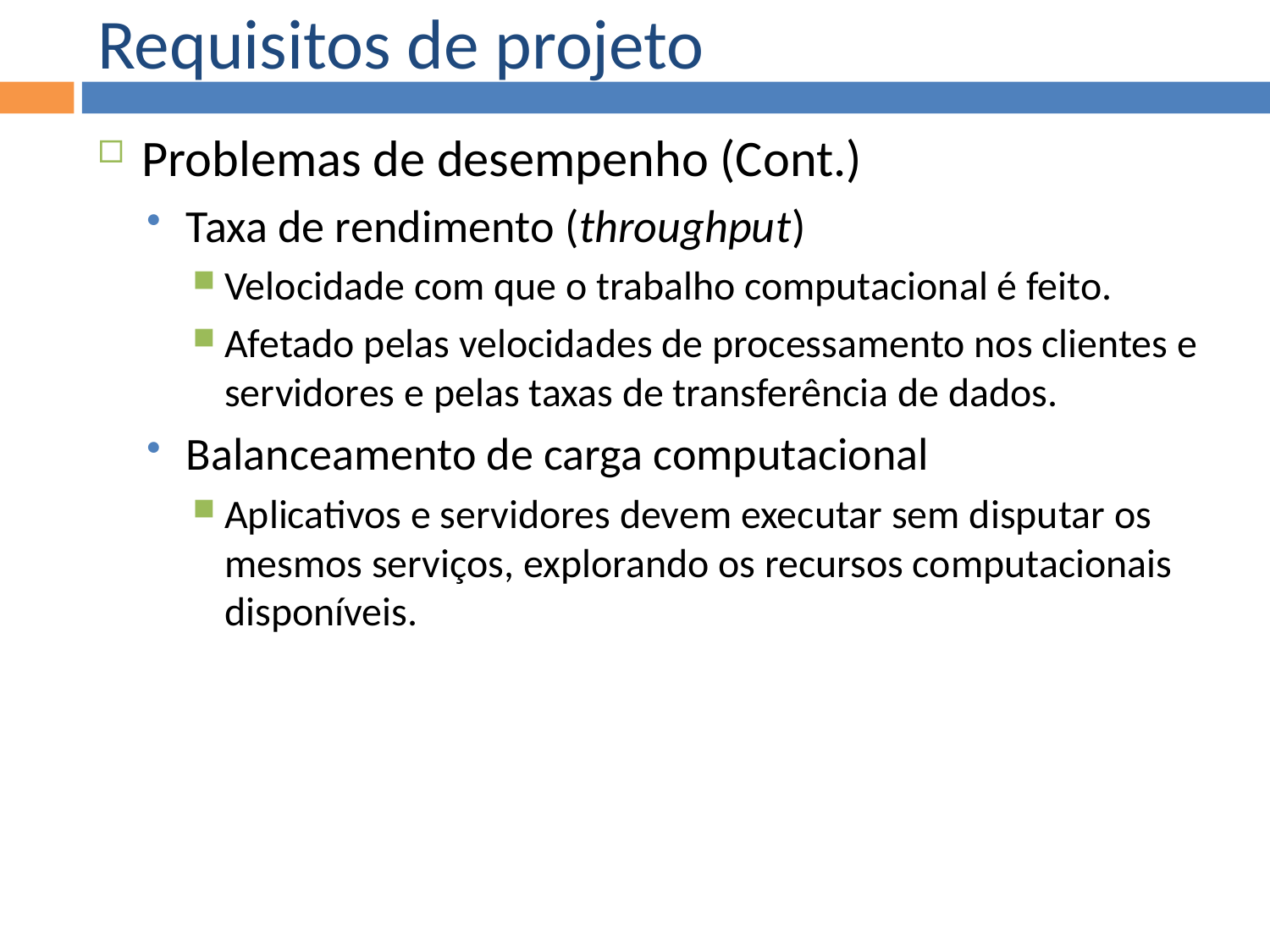

Requisitos de projeto

Problemas de desempenho (Cont.)
Taxa de rendimento (throughput)
Velocidade com que o trabalho computacional é feito.
Afetado pelas velocidades de processamento nos clientes e servidores e pelas taxas de transferência de dados.
Balanceamento de carga computacional
Aplicativos e servidores devem executar sem disputar os mesmos serviços, explorando os recursos computacionais disponíveis.